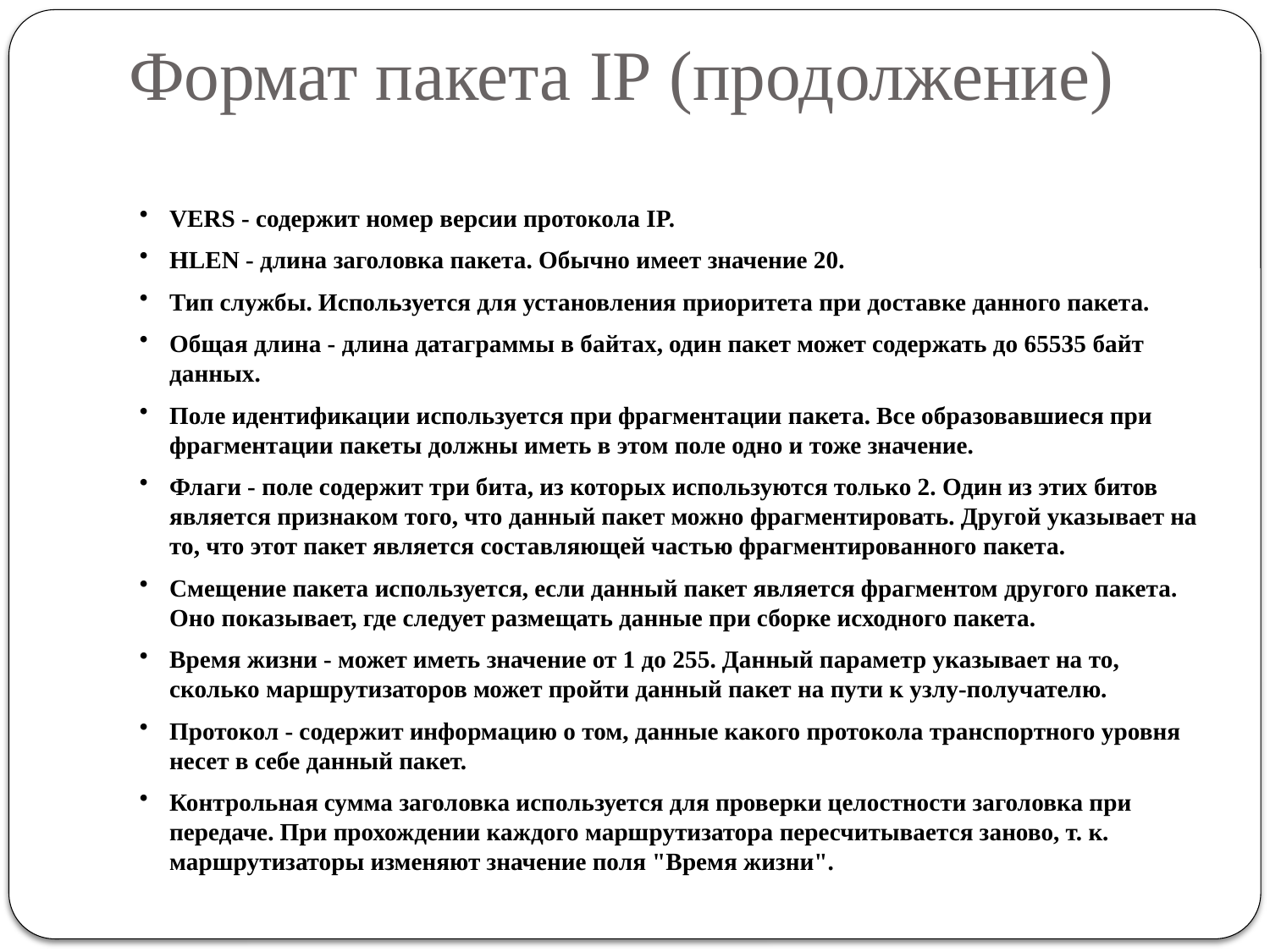

# Формат пакета IP (продолжение)
VERS - содержит номер версии протокола IP.
HLEN - длина заголовка пакета. Обычно имеет значение 20.
Тип службы. Используется для установления приоритета при доставке данного пакета.
Общая длина - длина датаграммы в байтах, один пакет может содержать до 65535 байт данных.
Поле идентификации используется при фрагментации пакета. Все образовавшиеся при фрагментации пакеты должны иметь в этом поле одно и тоже значение.
Флаги - поле содержит три бита, из которых используются только 2. Один из этих битов является признаком того, что данный пакет можно фрагментировать. Другой указывает на то, что этот пакет является составляющей частью фрагментированного пакета.
Смещение пакета используется, если данный пакет является фрагментом другого пакета. Оно показывает, где следует размещать данные при сборке исходного пакета.
Время жизни - может иметь значение от 1 до 255. Данный параметр указывает на то, сколько маршрутизаторов может пройти данный пакет на пути к узлу-получателю.
Протокол - содержит информацию о том, данные какого протокола транспортного уровня несет в себе данный пакет.
Контрольная сумма заголовка используется для проверки целостности заголовка при передаче. При прохождении каждого маршрутизатора пересчитывается заново, т. к. маршрутизаторы изменяют значение поля "Время жизни".